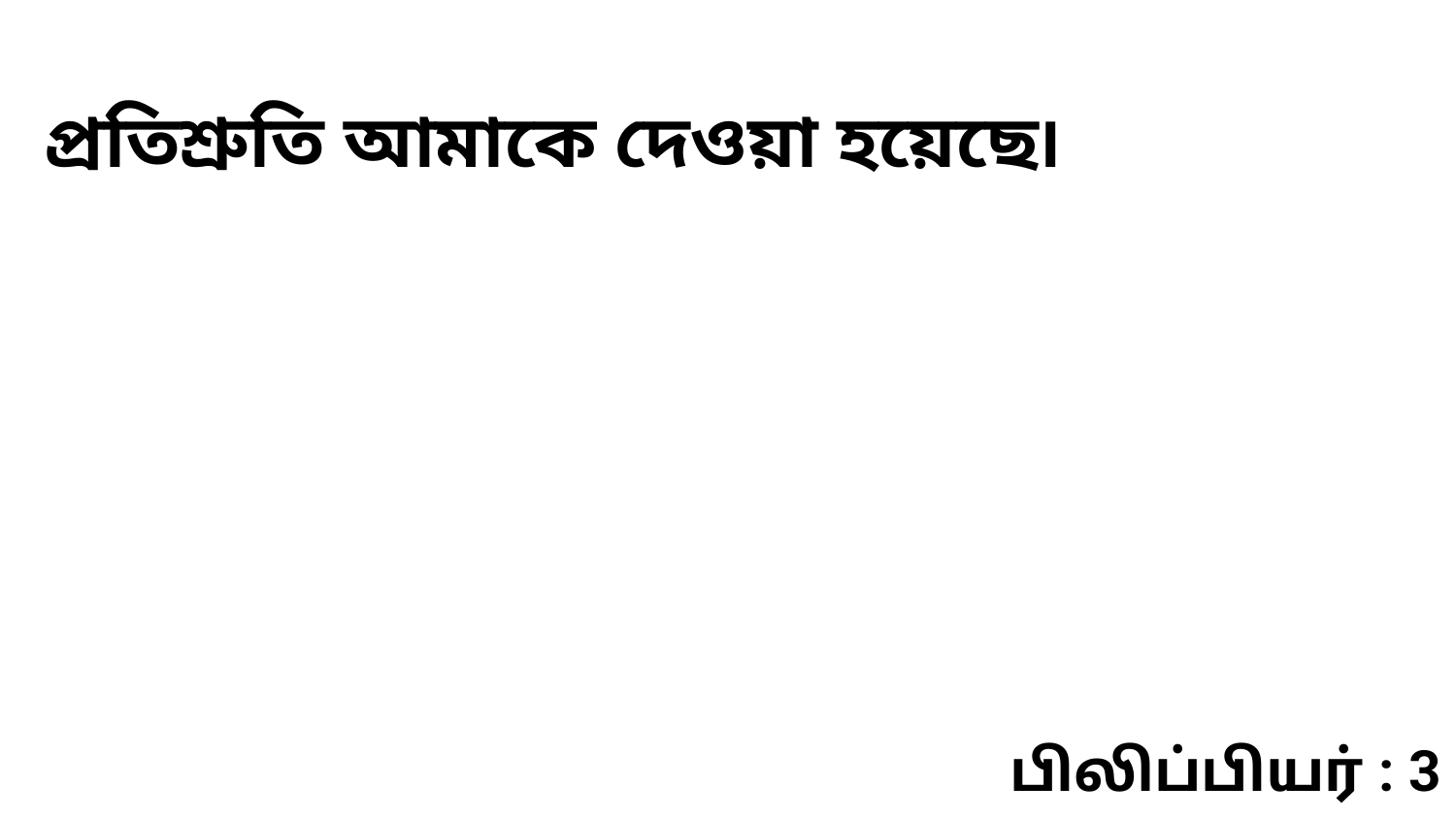

প্রতিশ্রুতি আমাকে দেওয়া হয়েছে৷
பிலிப்பியர் : 3